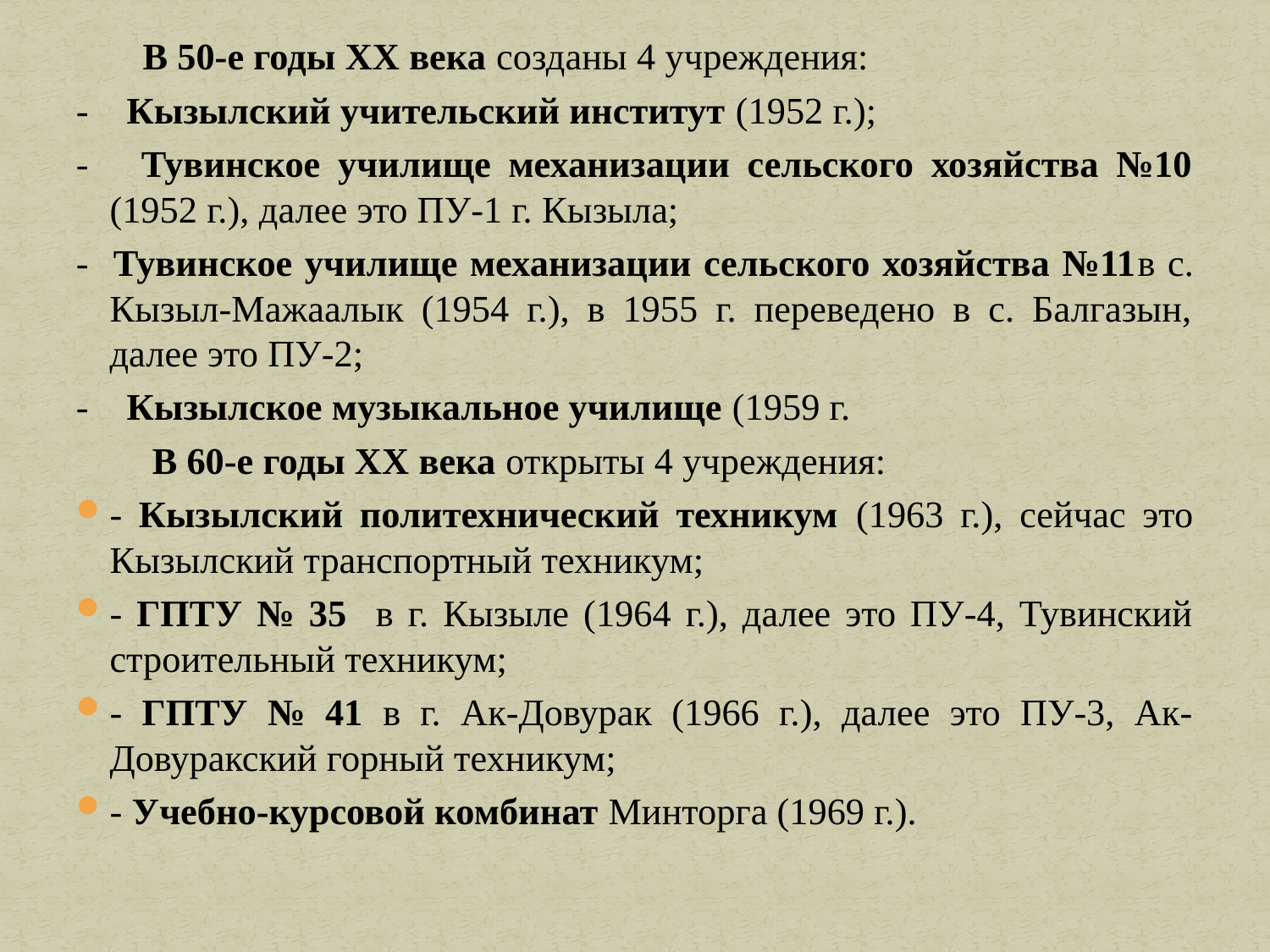

В 50-е годы ХХ века созданы 4 учреждения:
-    Кызылский учительский институт (1952 г.);
-   Тувинское училище механизации сельского хозяйства №10 (1952 г.), далее это ПУ-1 г. Кызыла;
-  Тувинское училище механизации сельского хозяйства №11в с. Кызыл-Мажаалык (1954 г.), в 1955 г. переведено в с. Балгазын, далее это ПУ-2;
-    Кызылское музыкальное училище (1959 г.
        В 60-е годы ХХ века открыты 4 учреждения:
- Кызылский политехнический техникум (1963 г.), сейчас это Кызылский транспортный техникум;
- ГПТУ № 35  в г. Кызыле (1964 г.), далее это ПУ-4, Тувинский строительный техникум;
- ГПТУ № 41 в г. Ак-Довурак (1966 г.), далее это ПУ-3, Ак-Довуракский горный техникум;
- Учебно-курсовой комбинат Минторга (1969 г.).